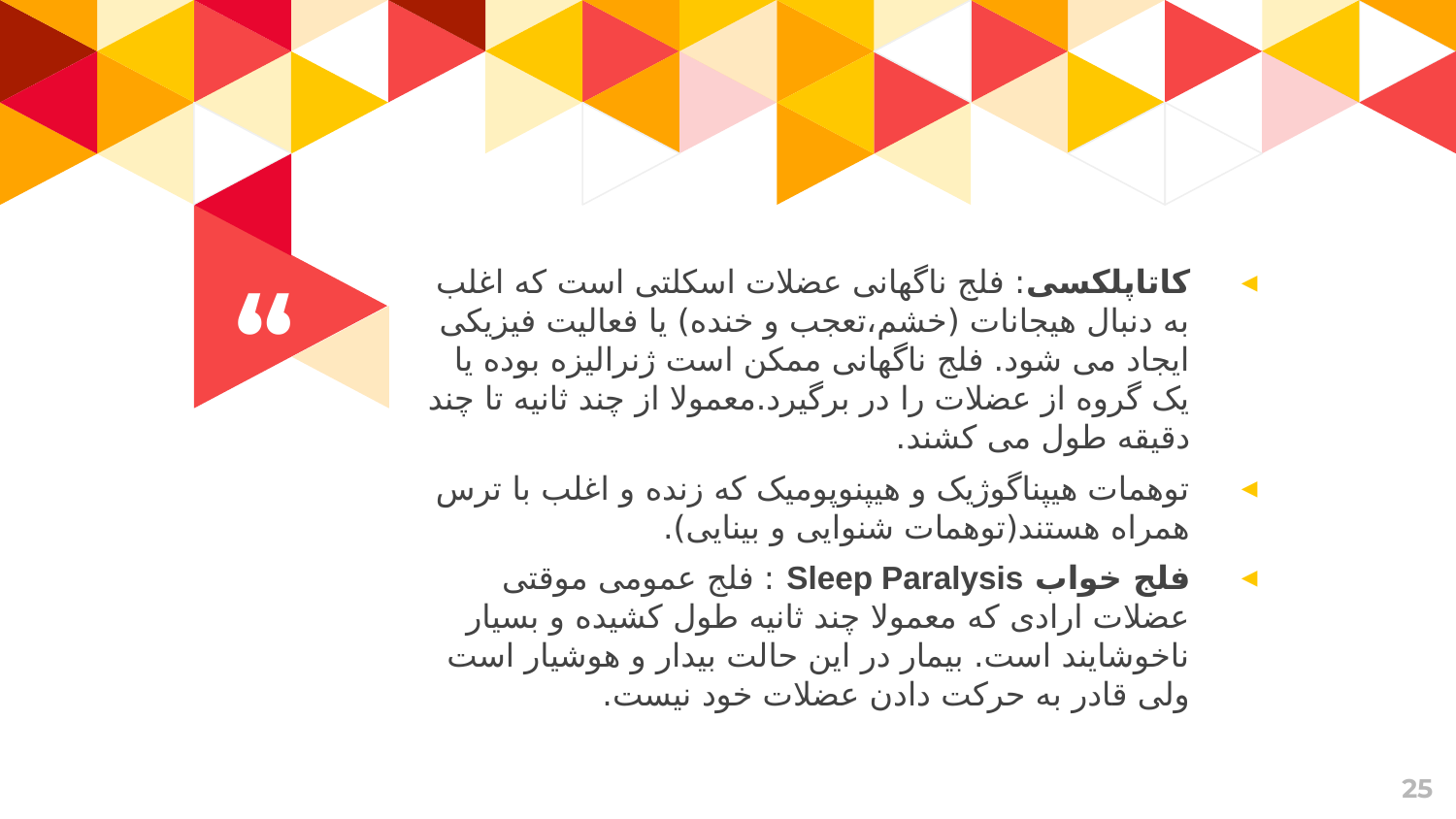

کاتاپلکسی: فلج ناگهانی عضلات اسکلتی است که اغلب به دنبال هیجانات (خشم،تعجب و خنده) یا فعالیت فیزیکی ایجاد می شود. فلج ناگهانی ممکن است ژنرالیزه بوده یا یک گروه از عضلات را در برگیرد.معمولا از چند ثانیه تا چند دقیقه طول می کشند.
توهمات هیپناگوژیک و هیپنوپومیک که زنده و اغلب با ترس همراه هستند(توهمات شنوایی و بینایی).
فلج خواب Sleep Paralysis : فلج عمومی موقتی عضلات ارادی که معمولا چند ثانیه طول کشیده و بسیار ناخوشایند است. بیمار در این حالت بیدار و هوشیار است ولی قادر به حرکت دادن عضلات خود نیست.
25